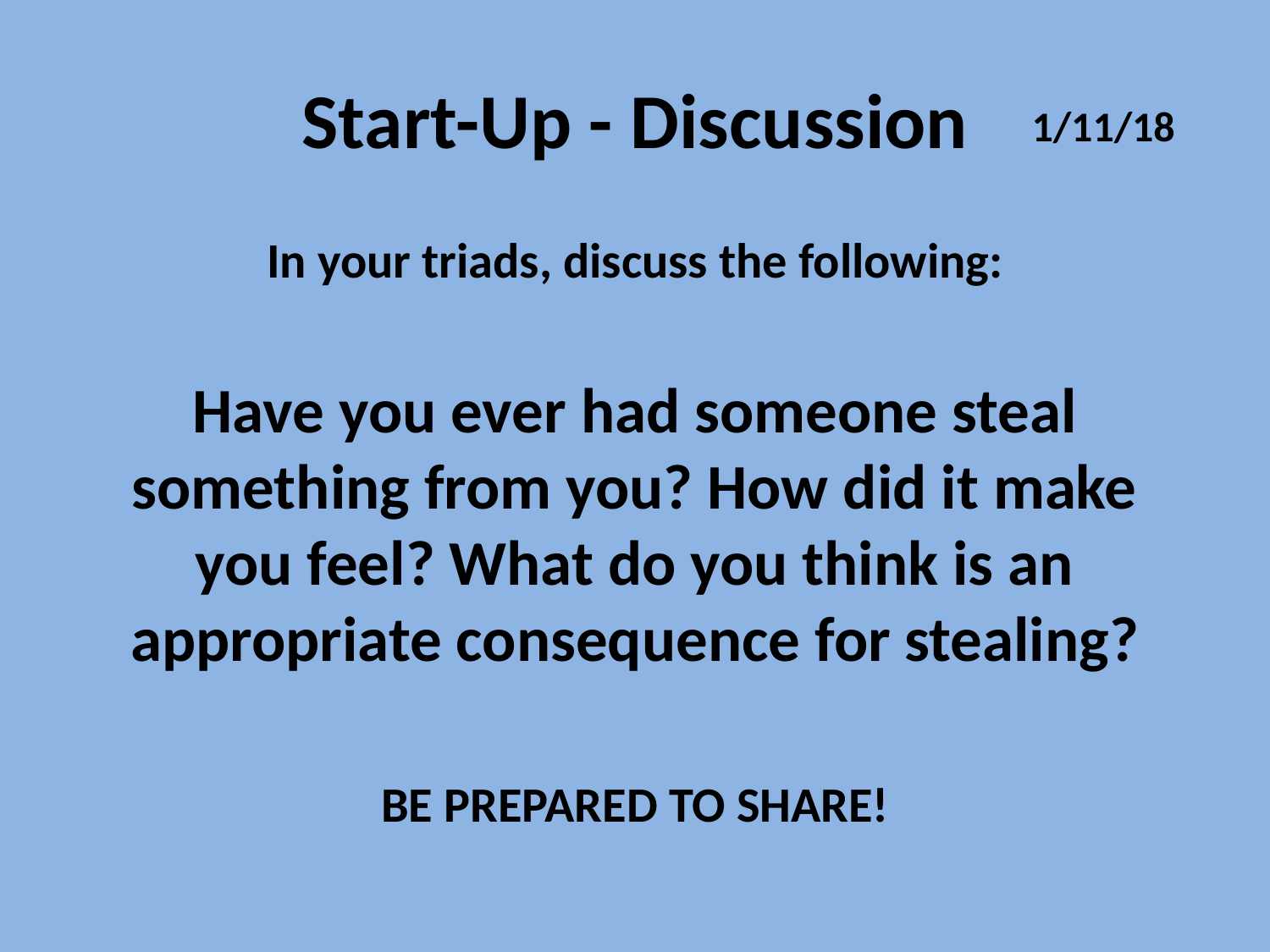

# Start-Up - Discussion
1/11/18
In your triads, discuss the following:

Have you ever had someone steal something from you? How did it make you feel? What do you think is an appropriate consequence for stealing?

BE PREPARED TO SHARE!